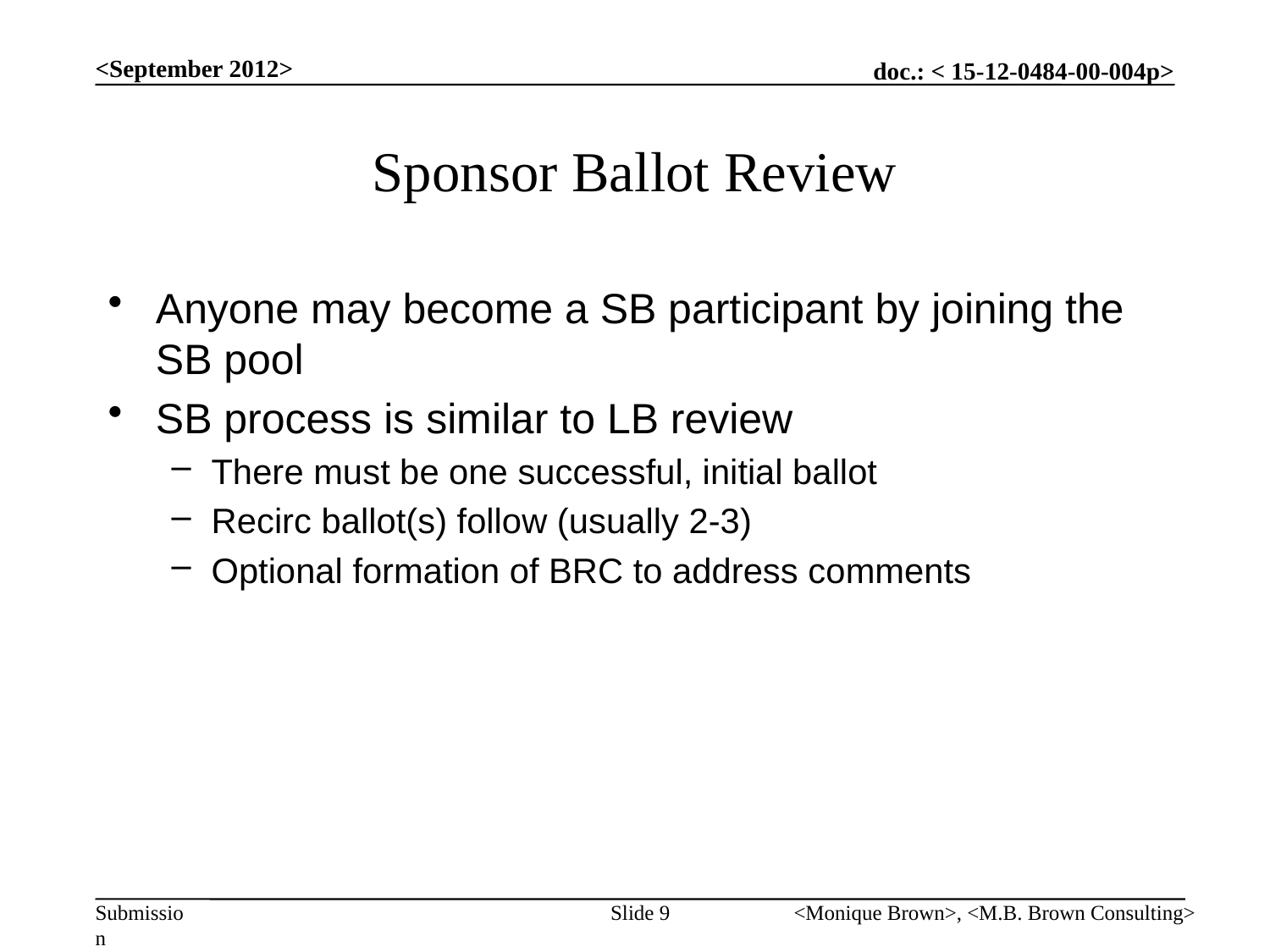

<September 2012>
# Sponsor Ballot Review
Anyone may become a SB participant by joining the SB pool
SB process is similar to LB review
There must be one successful, initial ballot
Recirc ballot(s) follow (usually 2-3)
Optional formation of BRC to address comments

Slide 9
<Monique Brown>, <M.B. Brown Consulting>